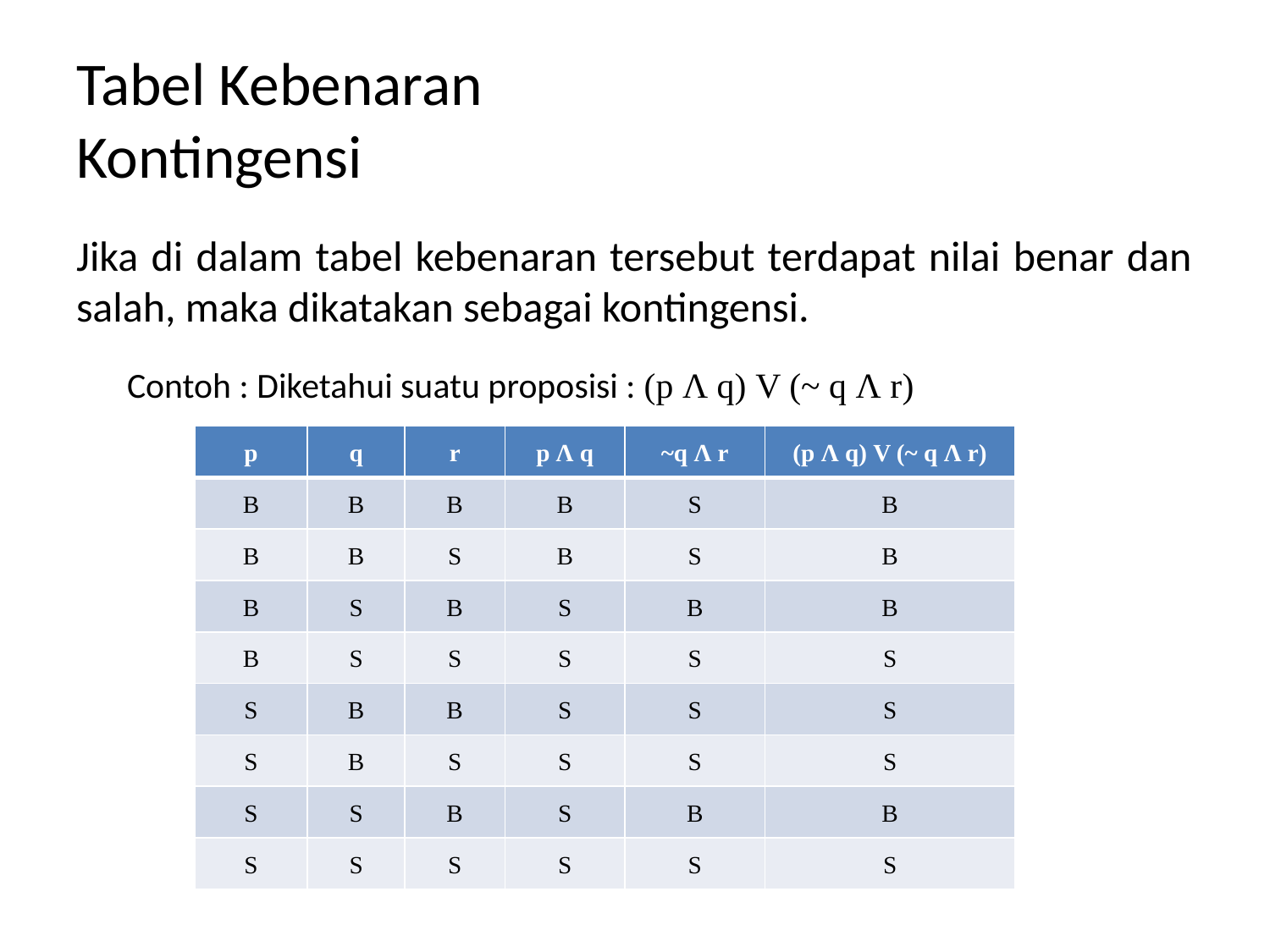

# Tabel Kebenaran Kontingensi
Jika di dalam tabel kebenaran tersebut terdapat nilai benar dan salah, maka dikatakan sebagai kontingensi.

Contoh : Diketahui suatu proposisi : (p Λ q) V (~ q Λ r)
| p | q | r | p Λ q | ~q Λ r | (p Λ q) V (~ q Λ r) |
| --- | --- | --- | --- | --- | --- |
| B | B | B | B | S | B |
| B | B | S | B | S | B |
| B | S | B | S | B | B |
| B | S | S | S | S | S |
| S | B | B | S | S | S |
| S | B | S | S | S | S |
| S | S | B | S | B | B |
| S | S | S | S | S | S |